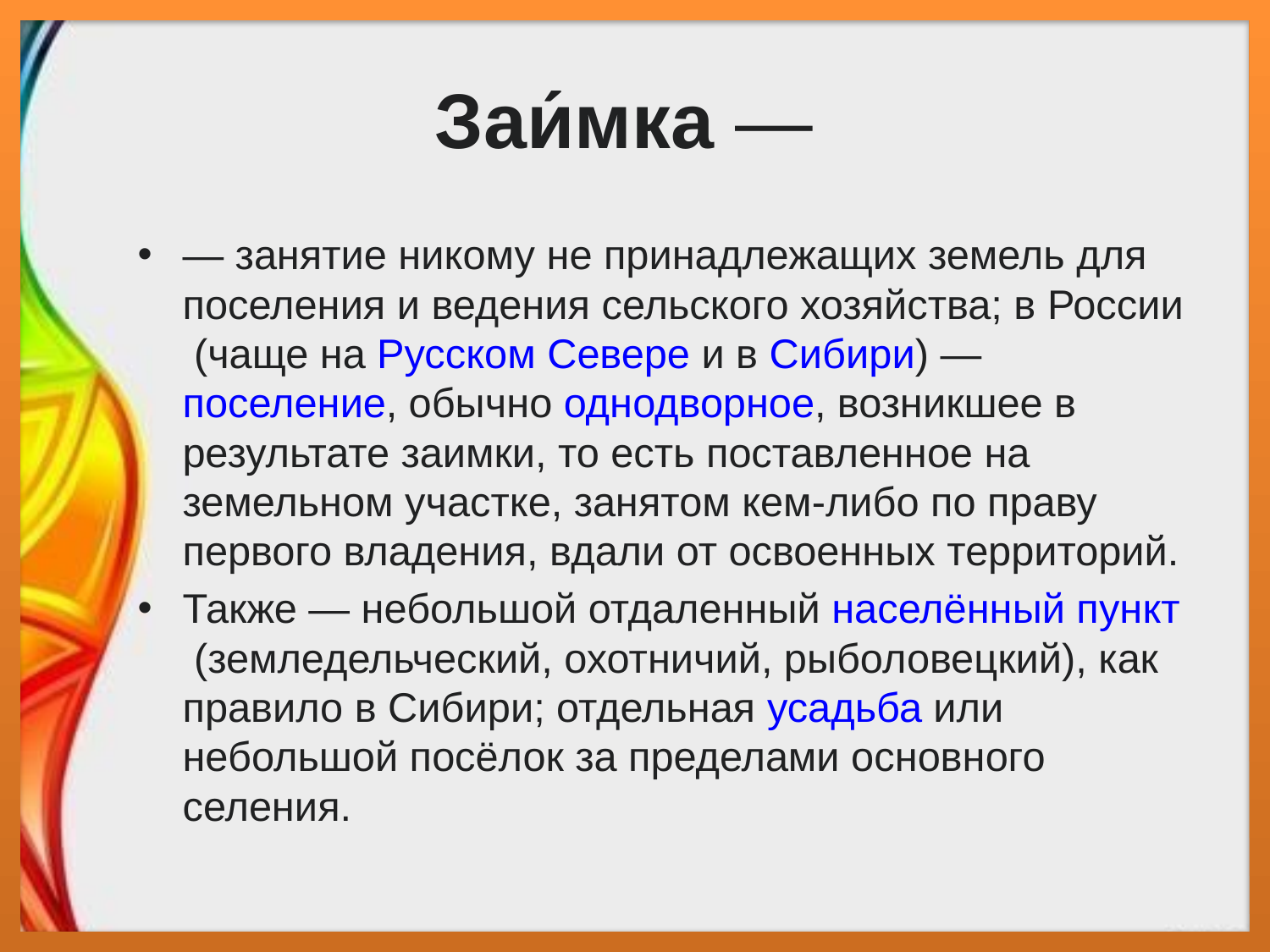

# Заи́мка —
— занятие никому не принадлежащих земель для поселения и ведения сельского хозяйства; в России (чаще на Русском Севере и в Сибири) — поселение, обычно однодворное, возникшее в результате заимки, то есть поставленное на земельном участке, занятом кем-либо по праву первого владения, вдали от освоенных территорий.
Также — небольшой отдаленный населённый пункт (земледельческий, охотничий, рыболовецкий), как правило в Сибири; отдельная усадьба или небольшой посёлок за пределами основного селения.